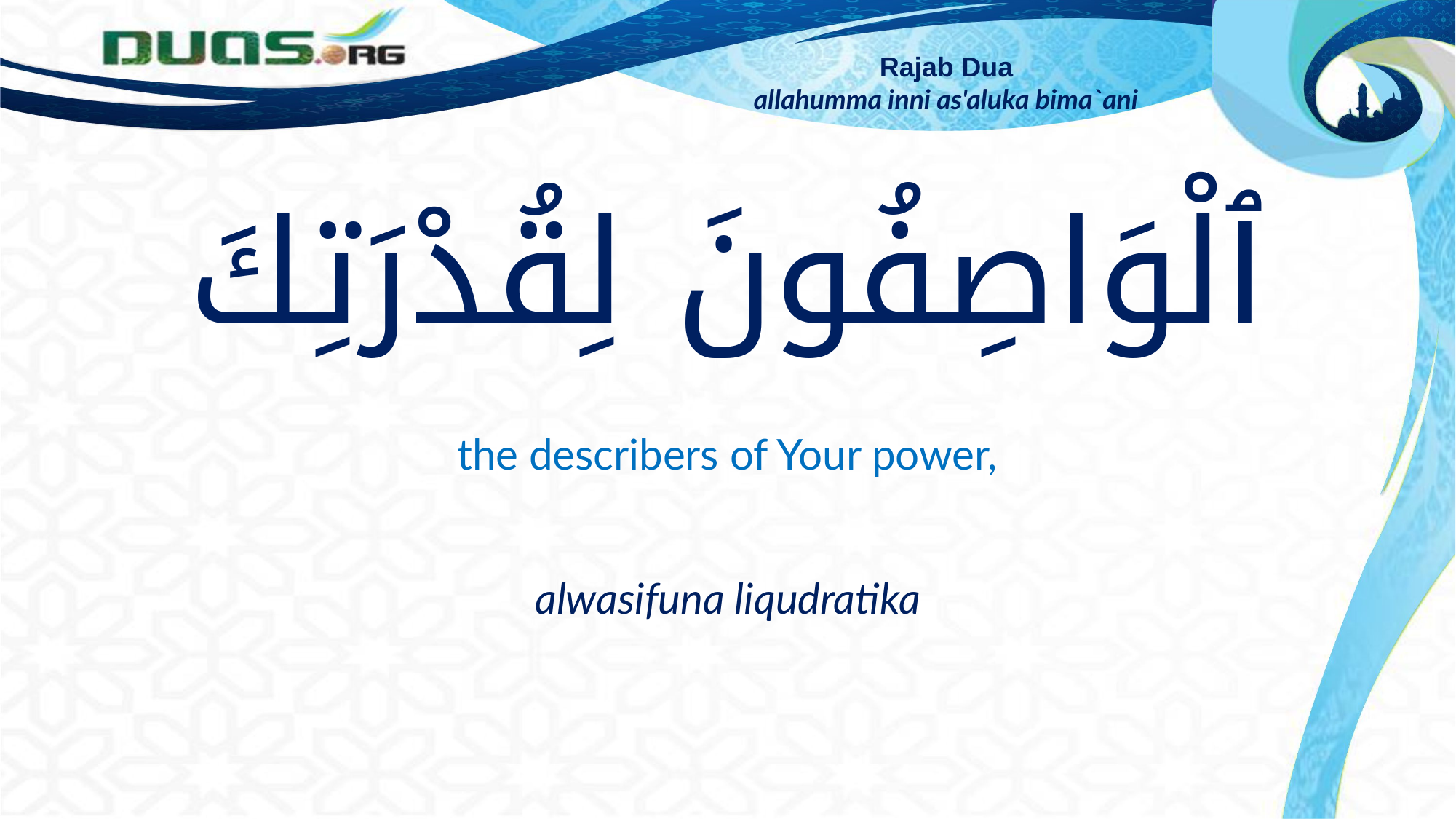

Rajab Dua
allahumma inni as'aluka bima`ani
ٱلْوَاصِفُونَ لِقُدْرَتِكَ
the describers of Your power,

alwasifuna liqudratika